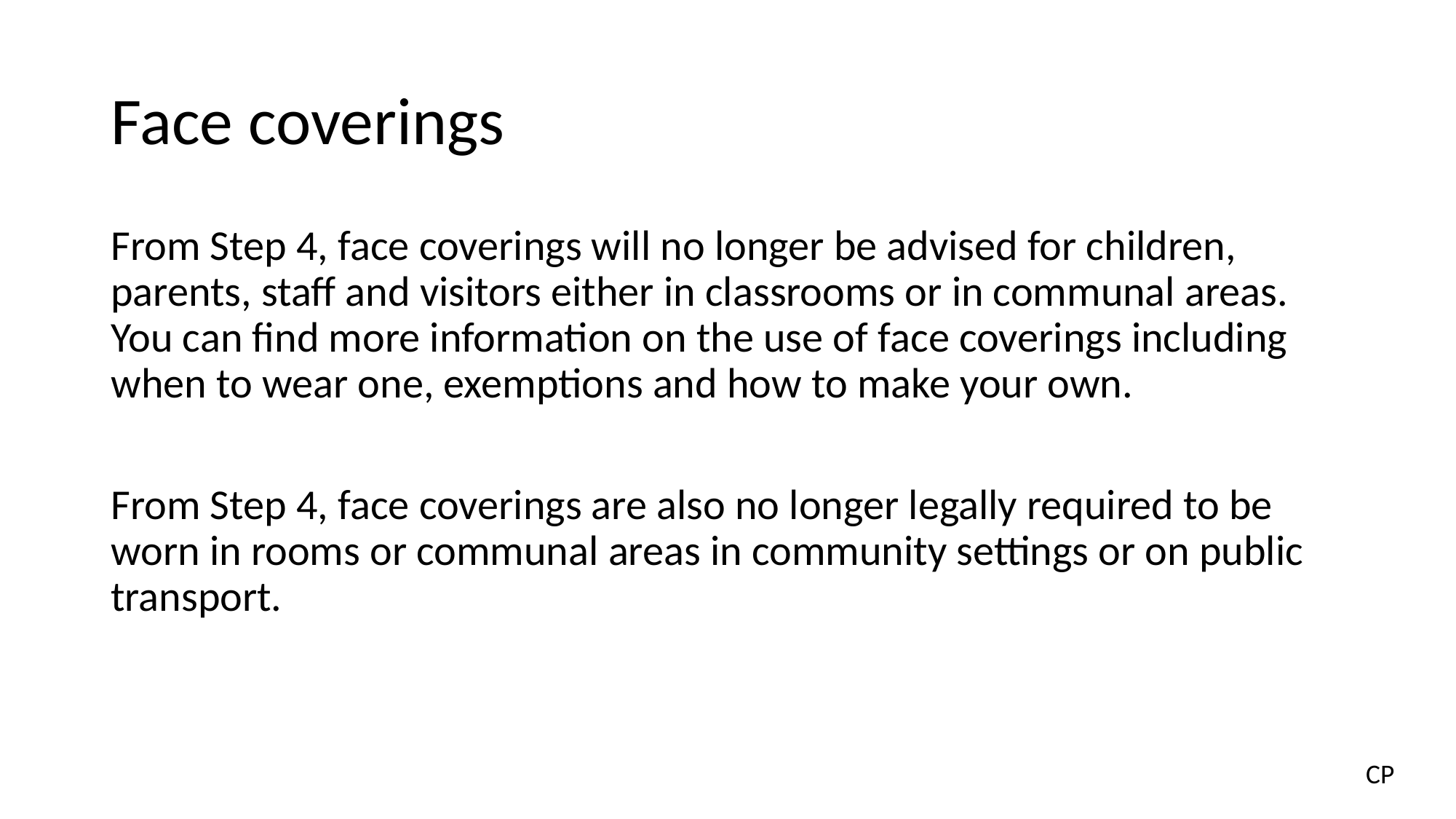

# Face coverings
From Step 4, face coverings will no longer be advised for children, parents, staff and visitors either in classrooms or in communal areas. You can find more information on the use of face coverings including when to wear one, exemptions and how to make your own.

From Step 4, face coverings are also no longer legally required to be worn in rooms or communal areas in community settings or on public transport.

CP